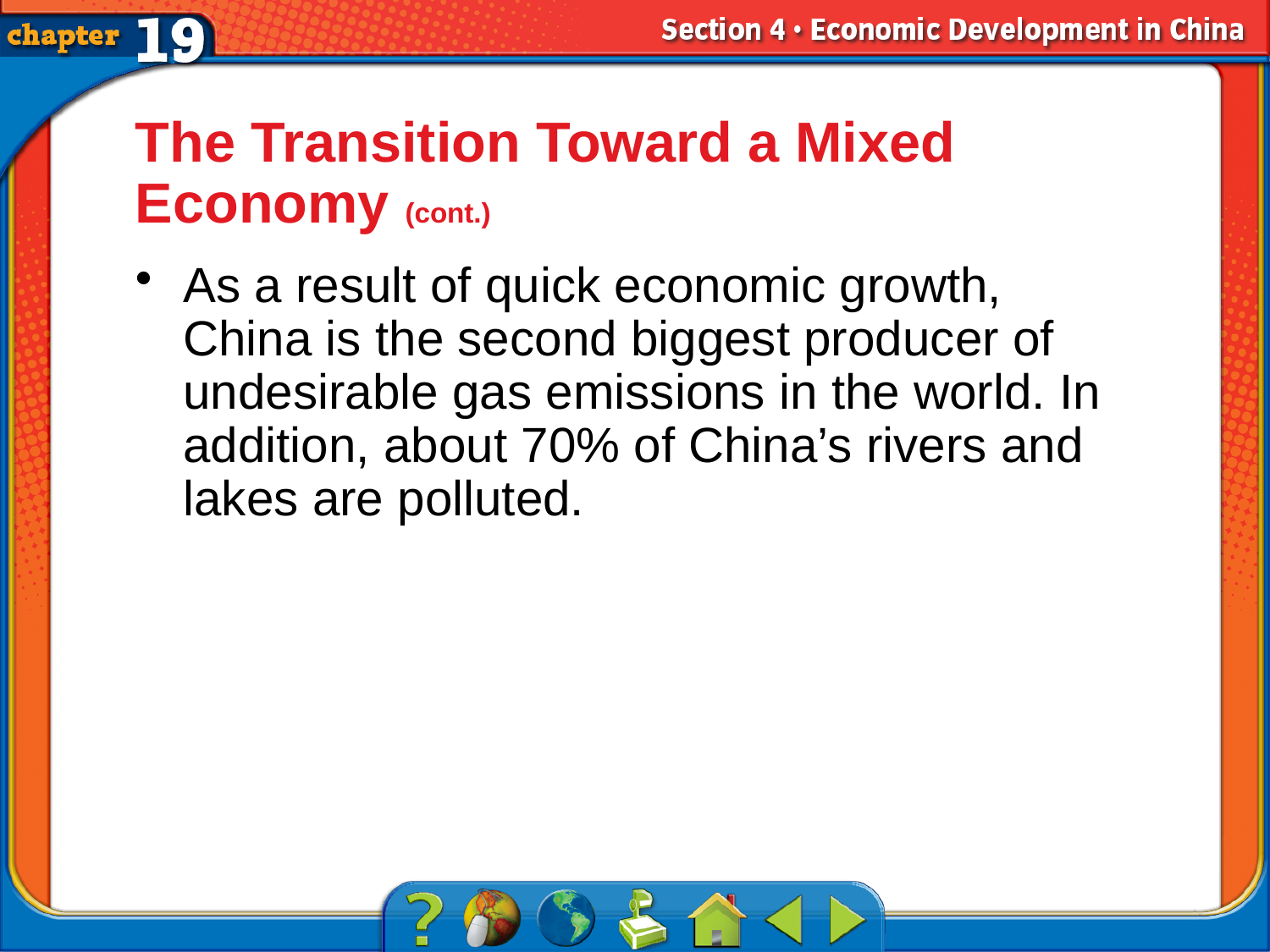

The Transition Toward a Mixed Economy (cont.)
As a result of quick economic growth, China is the second biggest producer of undesirable gas emissions in the world. In addition, about 70% of China’s rivers and lakes are polluted.
# Section 4